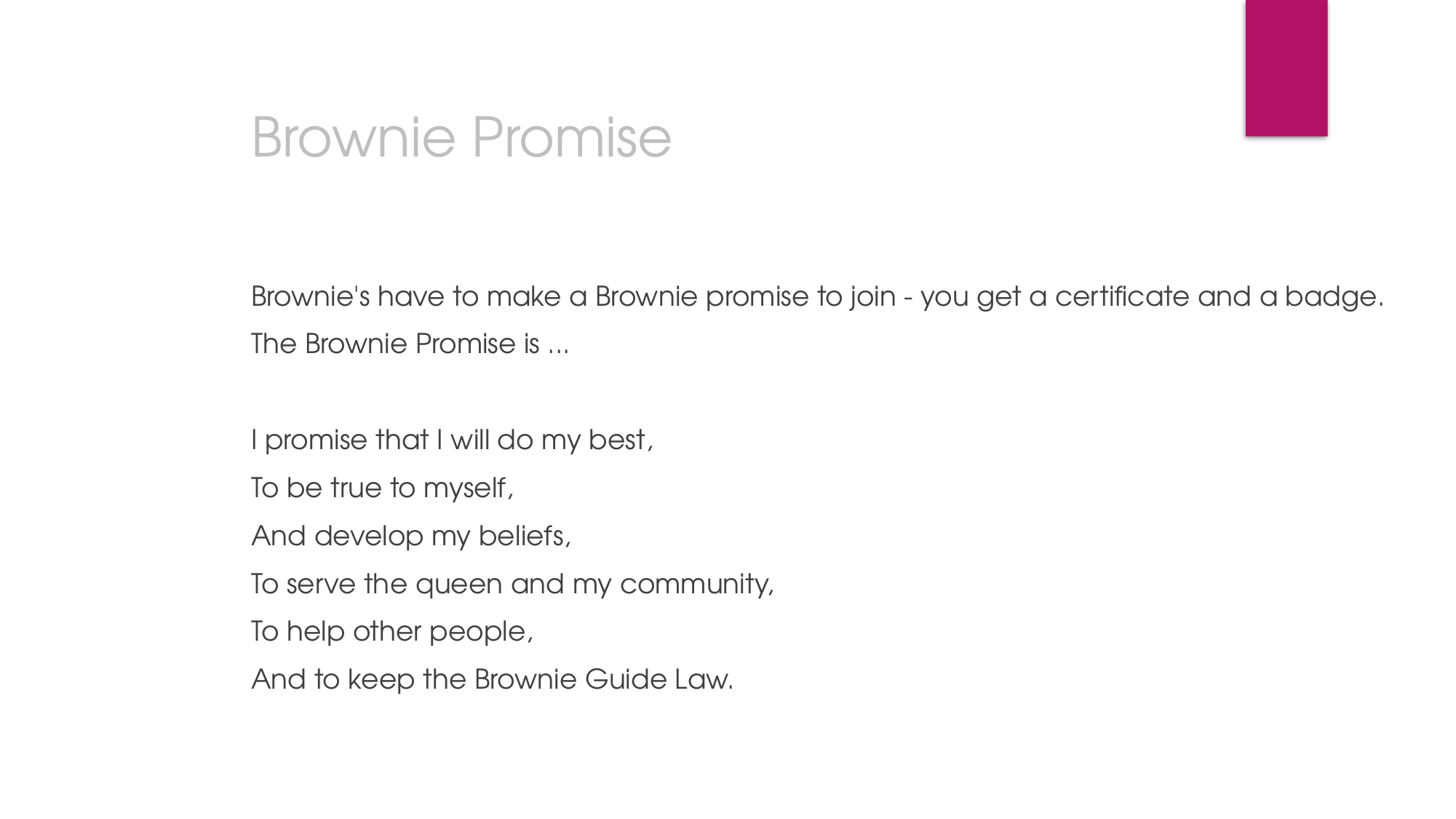

Brownie Promise
Brownie's have to make a Brownie promise to join - you get a certificate and a badge.
The Brownie Promise is ...

I promise that I will do my best,
To be true to myself,
And develop my beliefs,
To serve the queen and my community,
To help other people,
And to keep the Brownie Guide Law.